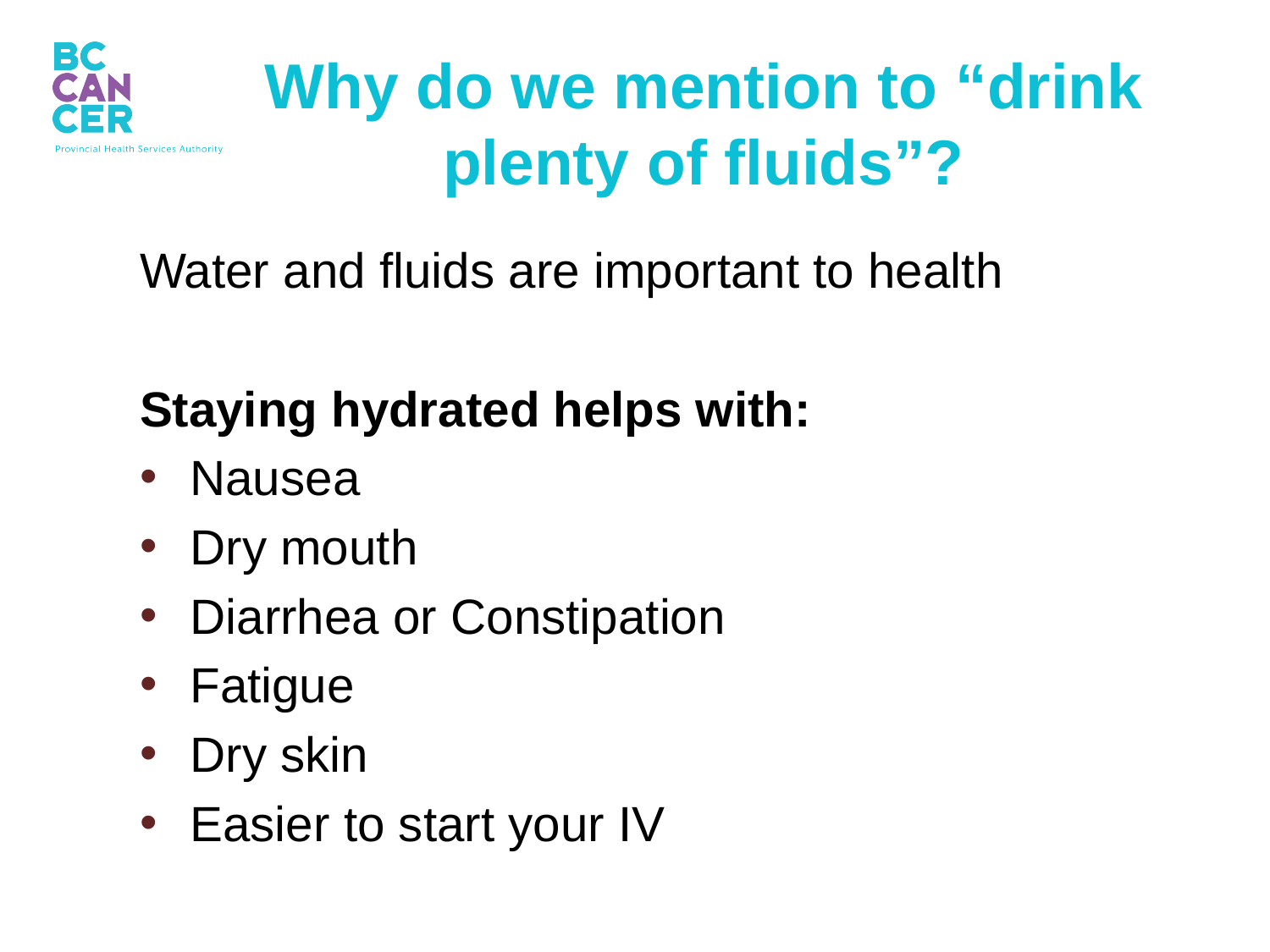

Why do we mention to “drink plenty of fluids”?
Water and fluids are important to health

Staying hydrated helps with:
Nausea
Dry mouth
Diarrhea or Constipation
Fatigue
Dry skin
Easier to start your IV